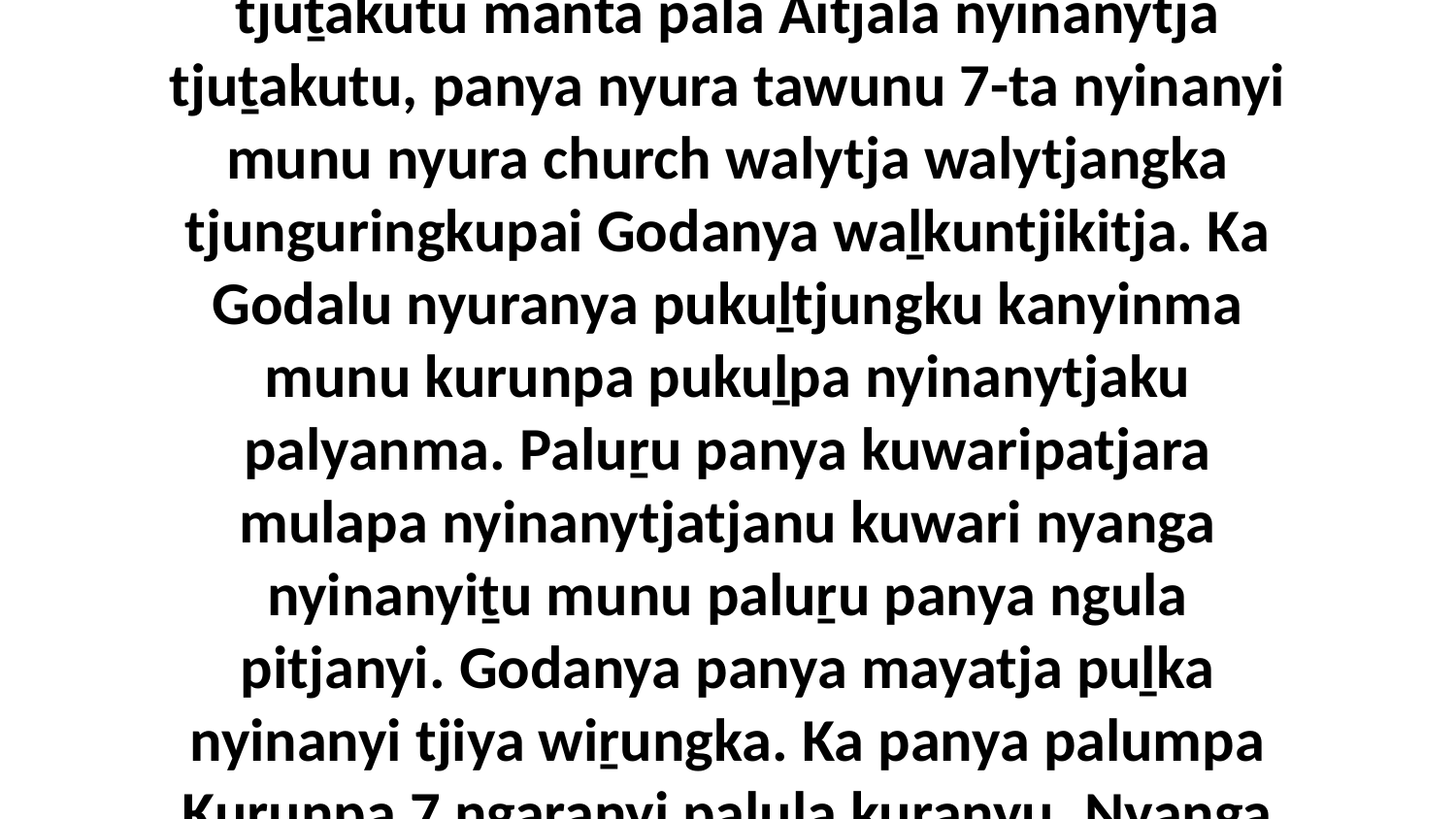

4 Uwa, kaṉa ngayulu lita nyangatja kuwari nyuralakutu ma-iyaṉi Godaku walytja tjuṯakutu manta pala Aitjala nyinanytja tjuṯakutu, panya nyura tawunu 7-ta nyinanyi munu nyura church walytja walytjangka tjunguringkupai Godanya waḻkuntjikitja. Ka Godalu nyuranya pukuḻtjungku kanyinma munu kurunpa pukuḻpa nyinanytjaku palyanma. Paluṟu panya kuwaripatjara mulapa nyinanytjatjanu kuwari nyanga nyinanyiṯu munu paluṟu panya ngula pitjanyi. Godanya panya mayatja puḻka nyinanyi tjiya wiṟungka. Ka panya palumpa Kurunpa 7 ngaṟanyi palula kuranyu. Nyanga paluṟu tjana kuḻu nyuranya pukuḻtjungku kanyinma pukuḻpa mulapa nyinanytjaku.